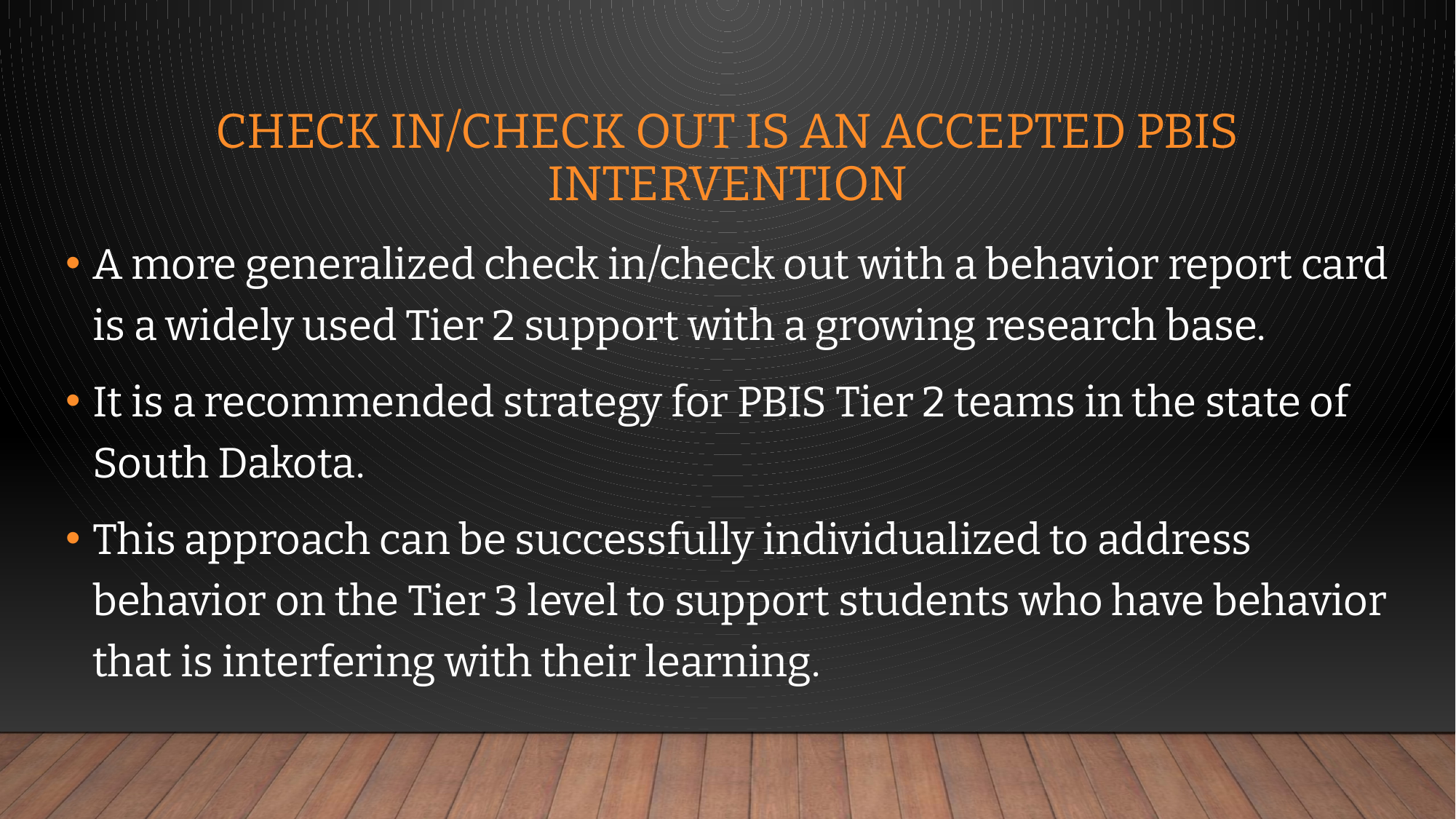

# Check IN/Check OUT is an ACCEPTED PBIS Intervention
A more generalized check in/check out with a behavior report card is a widely used Tier 2 support with a growing research base.
It is a recommended strategy for PBIS Tier 2 teams in the state of South Dakota.
This approach can be successfully individualized to address behavior on the Tier 3 level to support students who have behavior that is interfering with their learning.